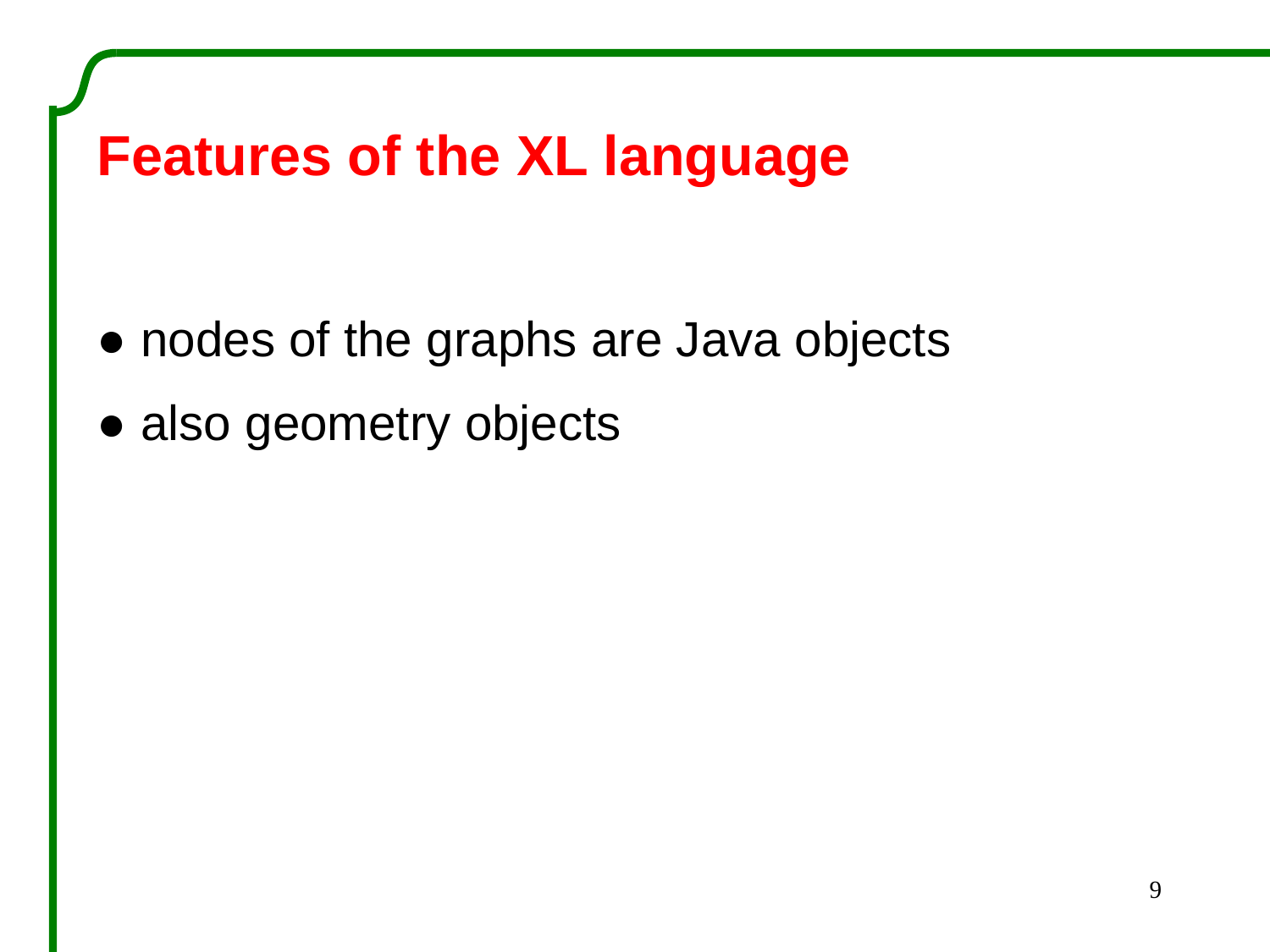

Features of the XL language

● nodes of the graphs are Java objects
● also geometry objects
9